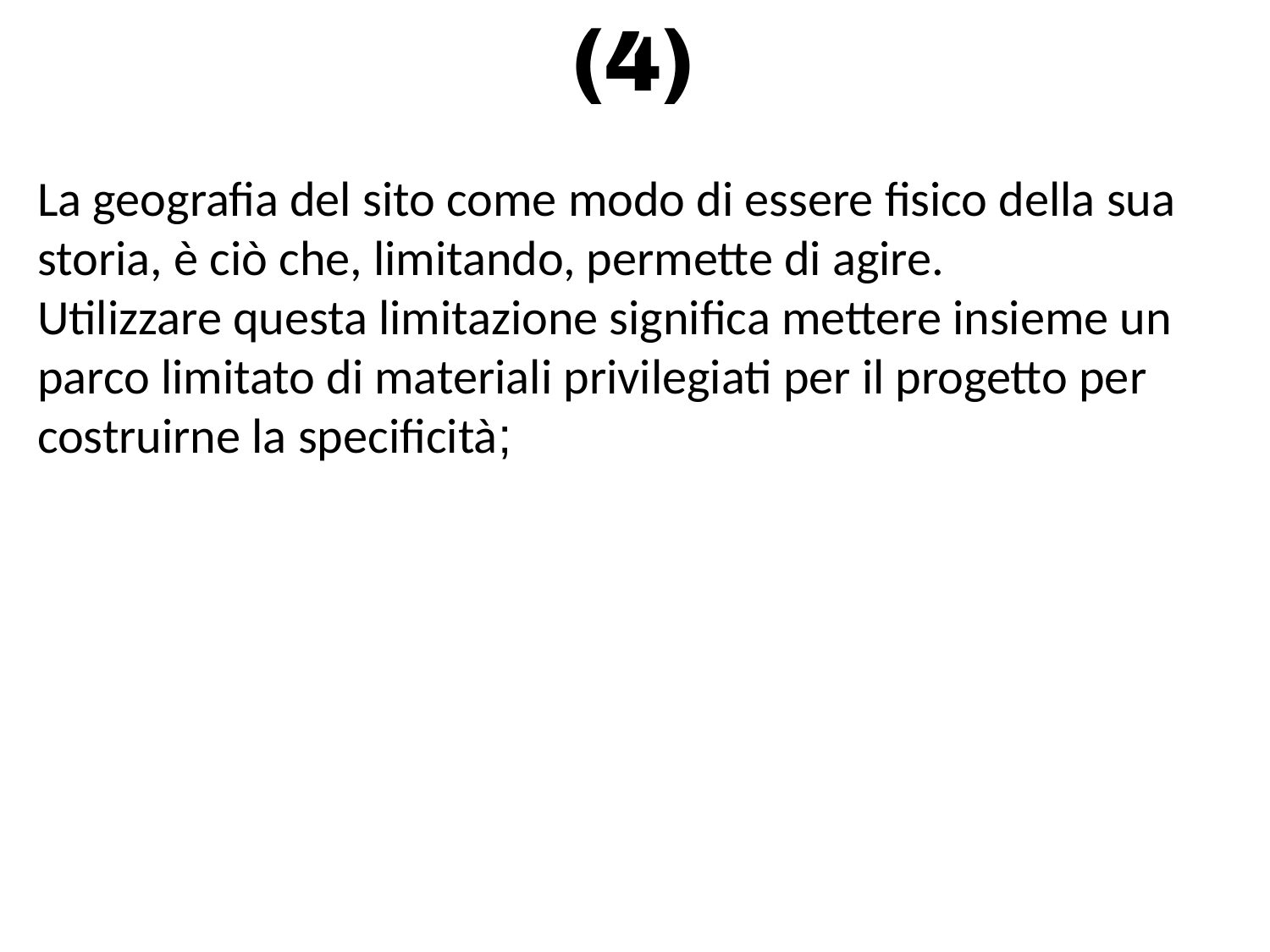

(4)

La geografia del sito come modo di essere fisico della sua storia, è ciò che, limitando, permette di agire.
Utilizzare questa limitazione significa mettere insieme un parco limitato di materiali privilegiati per il progetto per costruirne la specificità;